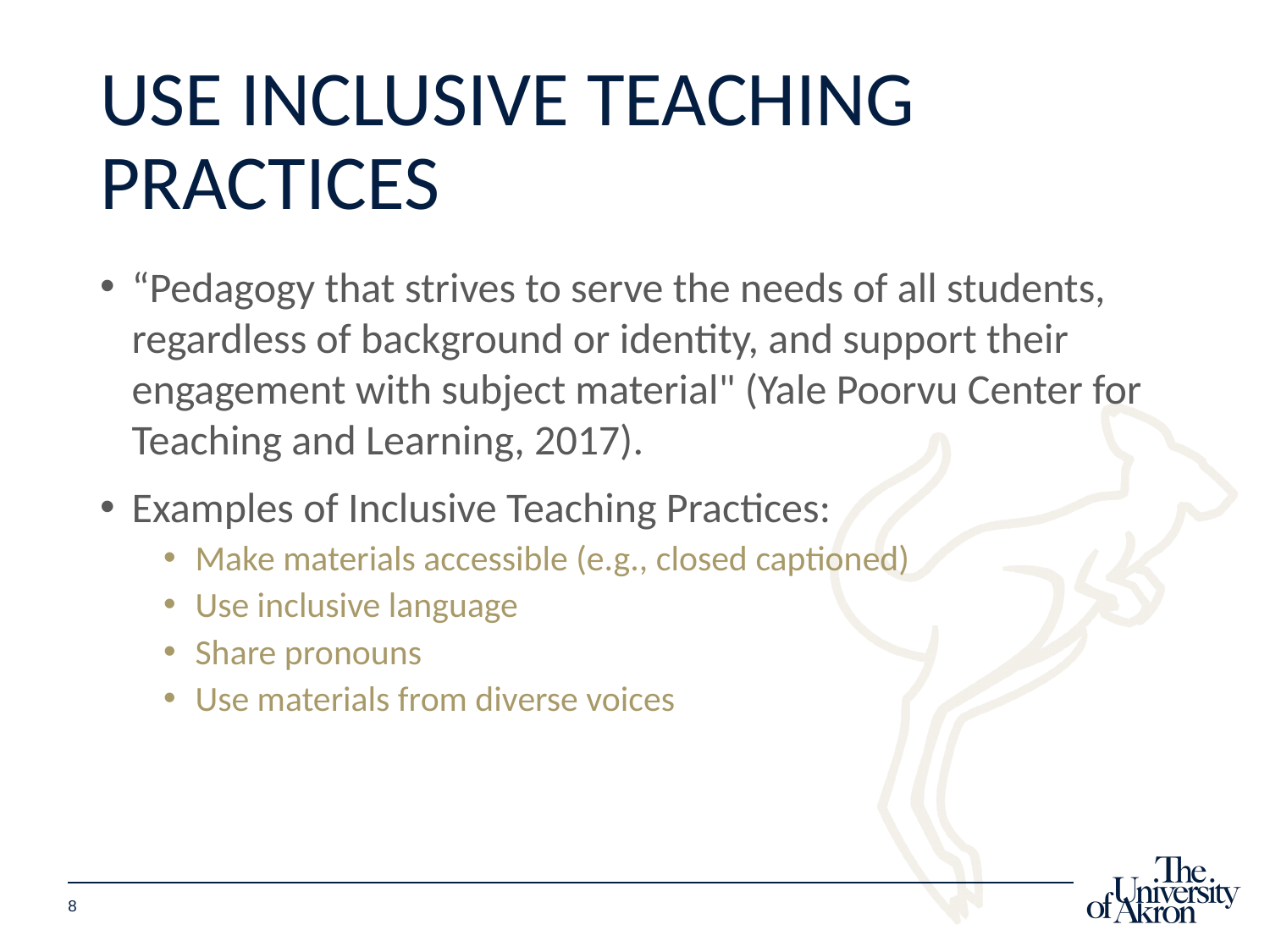

# Use Inclusive Teaching Practices
“Pedagogy that strives to serve the needs of all students, regardless of background or identity, and support their engagement with subject material" (Yale Poorvu Center for Teaching and Learning, 2017).
Examples of Inclusive Teaching Practices:
Make materials accessible (e.g., closed captioned)
Use inclusive language
Share pronouns
Use materials from diverse voices